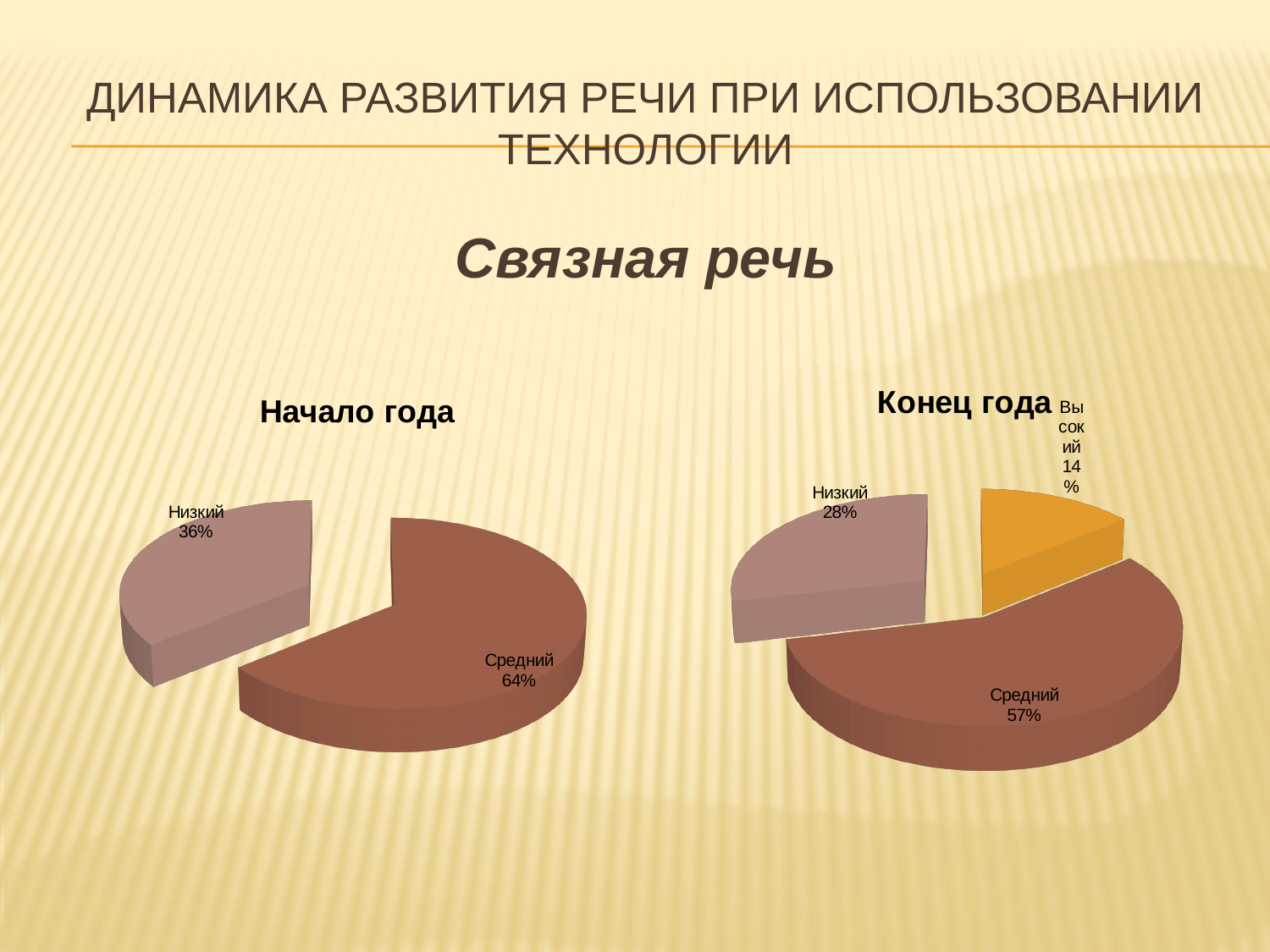

# Динамика развития речи при использовании технологии
Связная речь

[unsupported chart]

[unsupported chart]